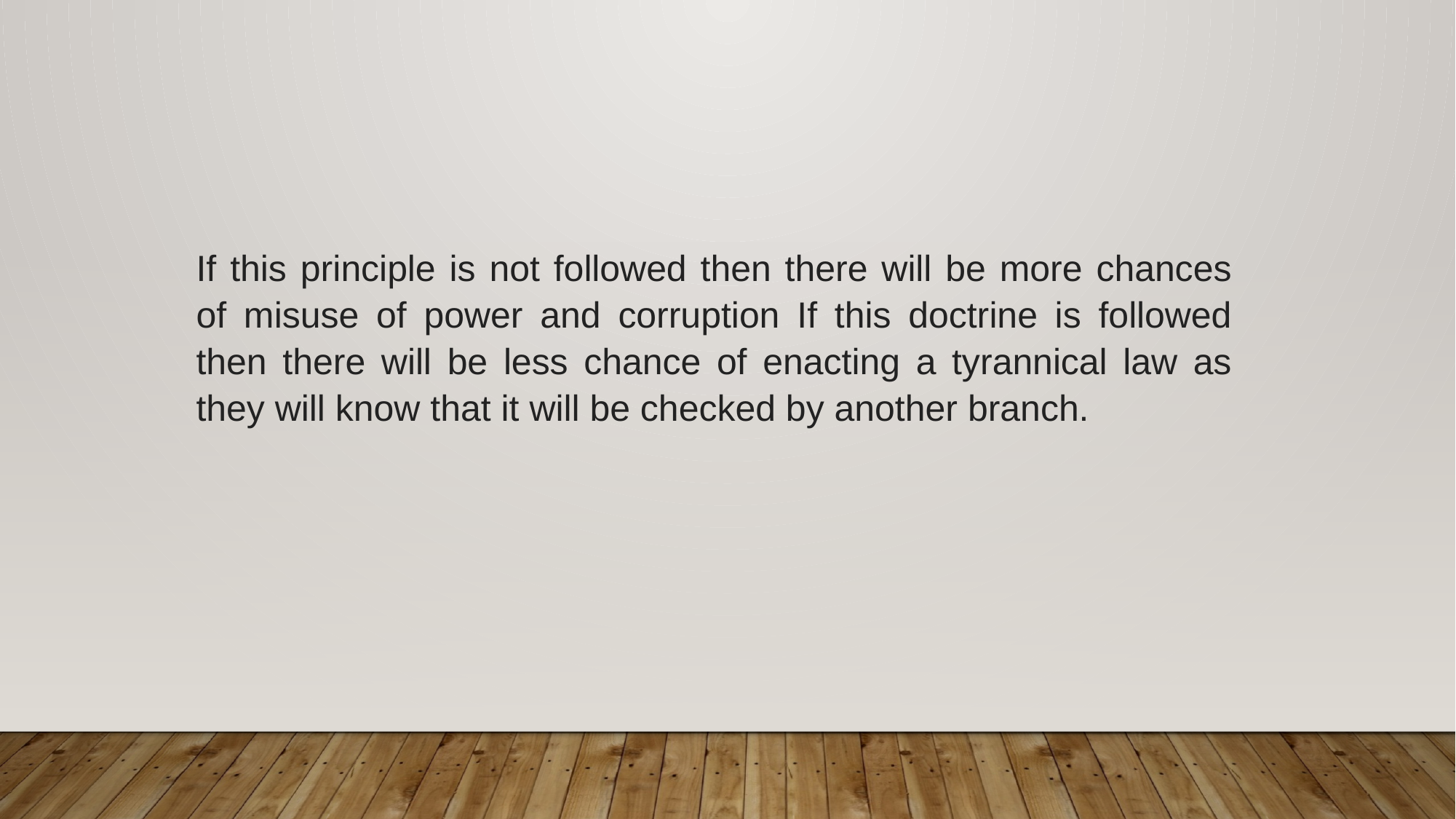

If this principle is not followed then there will be more chances of misuse of power and corruption If this doctrine is followed then there will be less chance of enacting a tyrannical law as they will know that it will be checked by another branch.